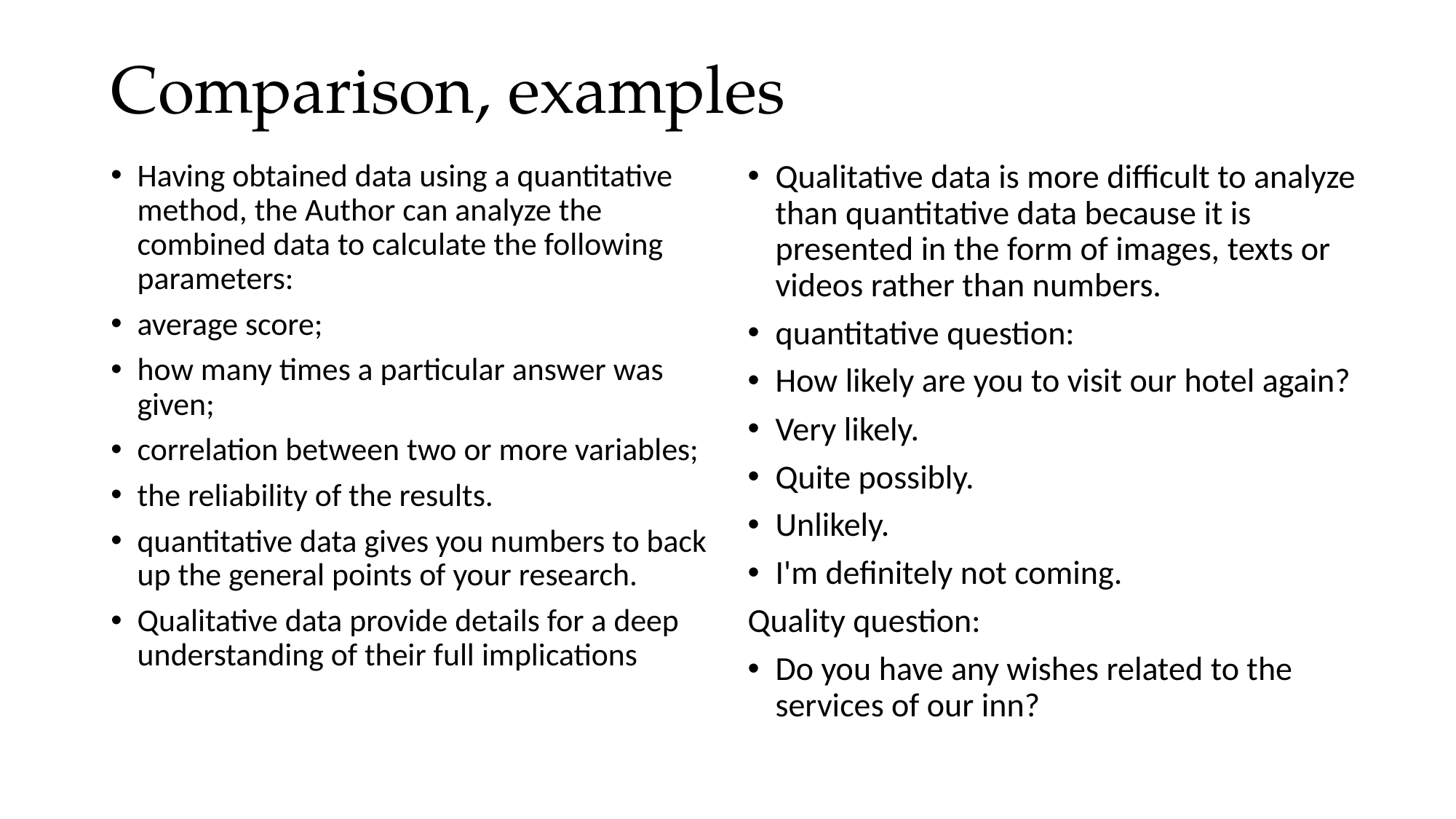

# Comparison, examples
Having obtained data using a quantitative method, the Author can analyze the combined data to calculate the following parameters:
average score;
how many times a particular answer was given;
correlation between two or more variables;
the reliability of the results.
quantitative data gives you numbers to back up the general points of your research.
Qualitative data provide details for a deep understanding of their full implications
Qualitative data is more difficult to analyze than quantitative data because it is presented in the form of images, texts or videos rather than numbers.
quantitative question:
How likely are you to visit our hotel again?
Very likely.
Quite possibly.
Unlikely.
I'm definitely not coming.
Quality question:
Do you have any wishes related to the services of our inn?